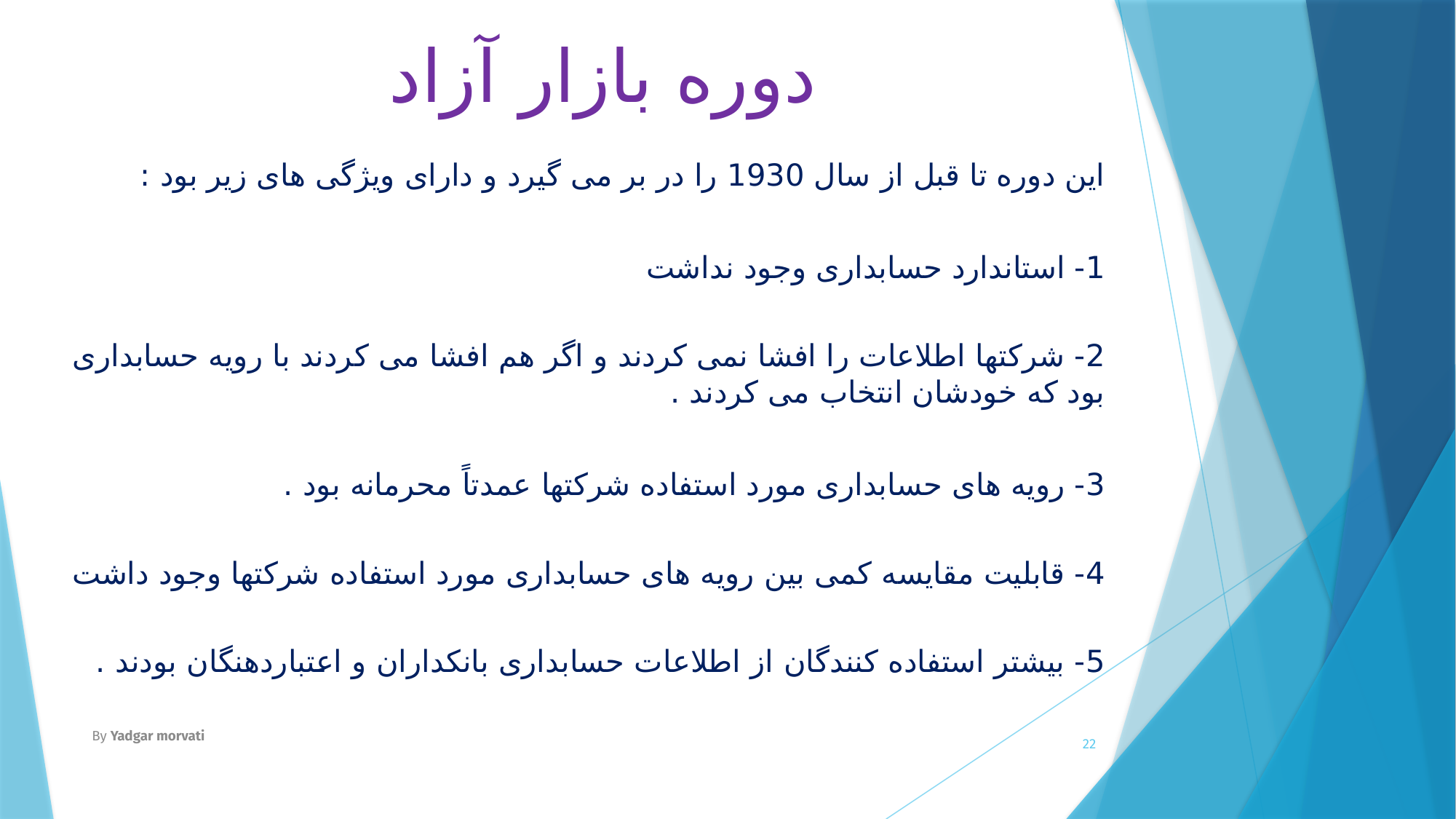

# دوره بازار آزاد
این دوره تا قبل از سال 1930 را در بر می گیرد و دارای ویژگی های زیر بود :

1- استاندارد حسابداری وجود نداشت

2- شرکتها اطلاعات را افشا نمی کردند و اگر هم افشا می کردند با رویه حسابداری بود که خودشان انتخاب می کردند .

3- رویه های حسابداری مورد استفاده شرکتها عمدتاً محرمانه بود .

4- قابلیت مقایسه کمی بین رویه های حسابداری مورد استفاده شرکتها وجود داشت

5- بیشتر استفاده کنندگان از اطلاعات حسابداری بانکداران و اعتباردهنگان بودند .

By Yadgar morvati

22